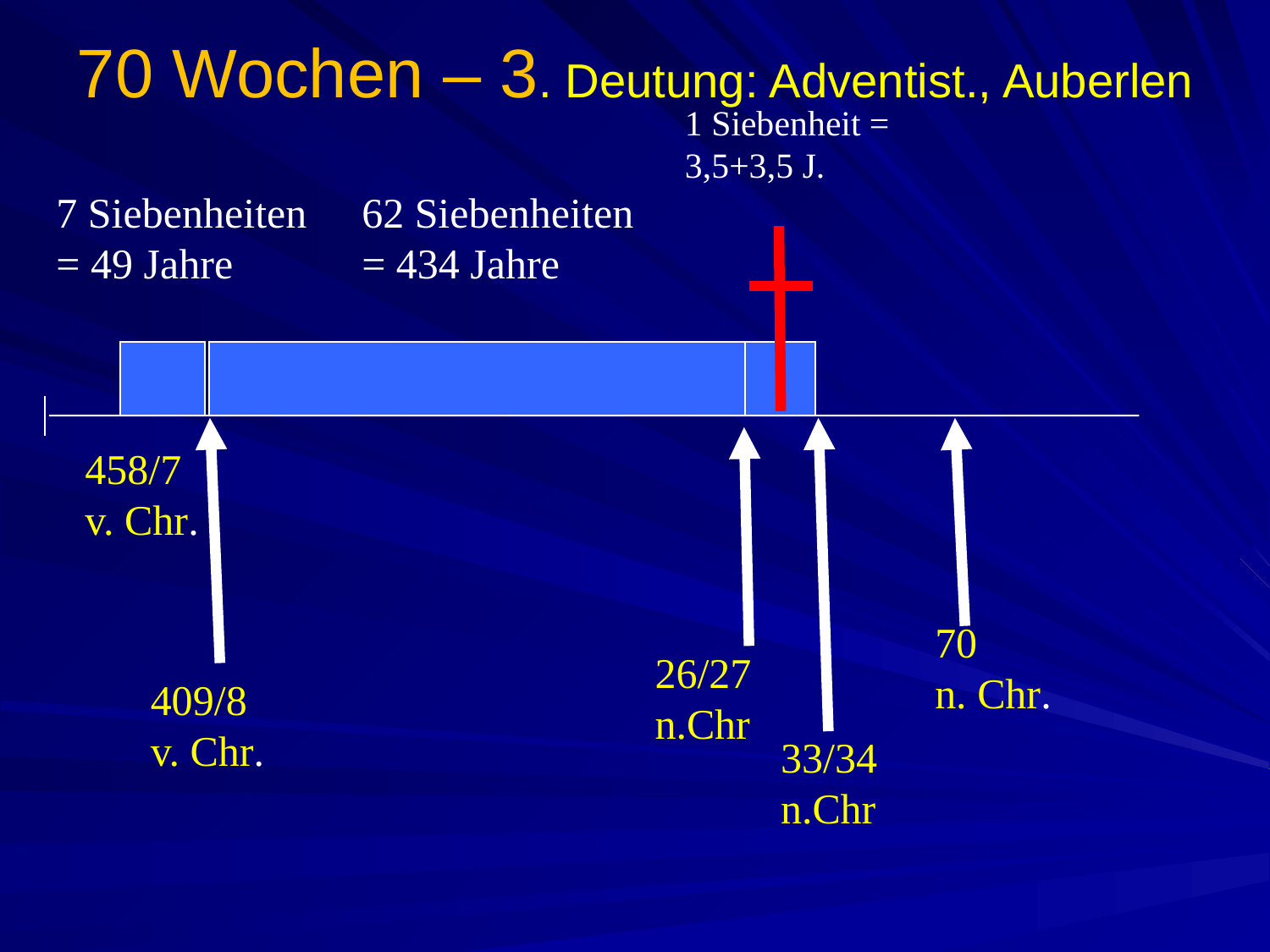

# 70 Wochen – 3. Deutung: Adventist., Auberlen
1 Siebenheit =  3,5+3,5 J.
7 Siebenheiten
= 49 Jahre
62 Siebenheiten
= 434 Jahre

458/7
v. Chr.
70
n. Chr.
26/27
n.Chr
409/8
v. Chr.
33/34
n.Chr